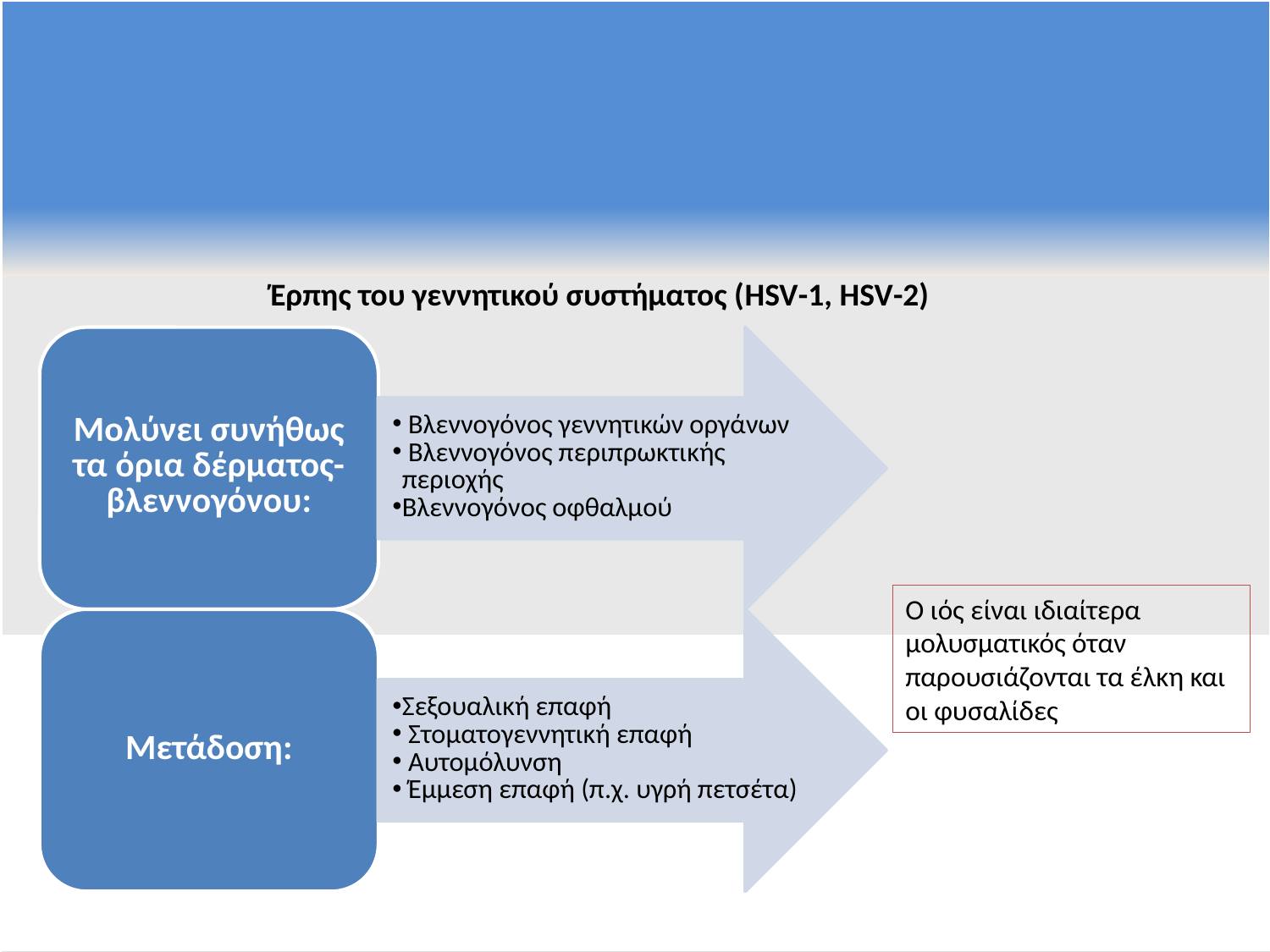

Έρπης του γεννητικού συστήματος (HSV-1, HSV-2)
Μολύνει συνήθως τα όρια δέρματος-βλεννογόνου:
 Βλεννογόνος γεννητικών οργάνων
Βλεννογόνος οφθαλμού
Μετάδοση:
Σεξουαλική επαφή
 Βλεννογόνος περιπρωκτικής περιοχής
 Στοματογεννητική επαφή
 Αυτομόλυνση
 Έμμεση επαφή (π.χ. υγρή πετσέτα)
Ο ιός είναι ιδιαίτερα μολυσματικός όταν παρουσιάζονται τα έλκη και οι φυσαλίδες